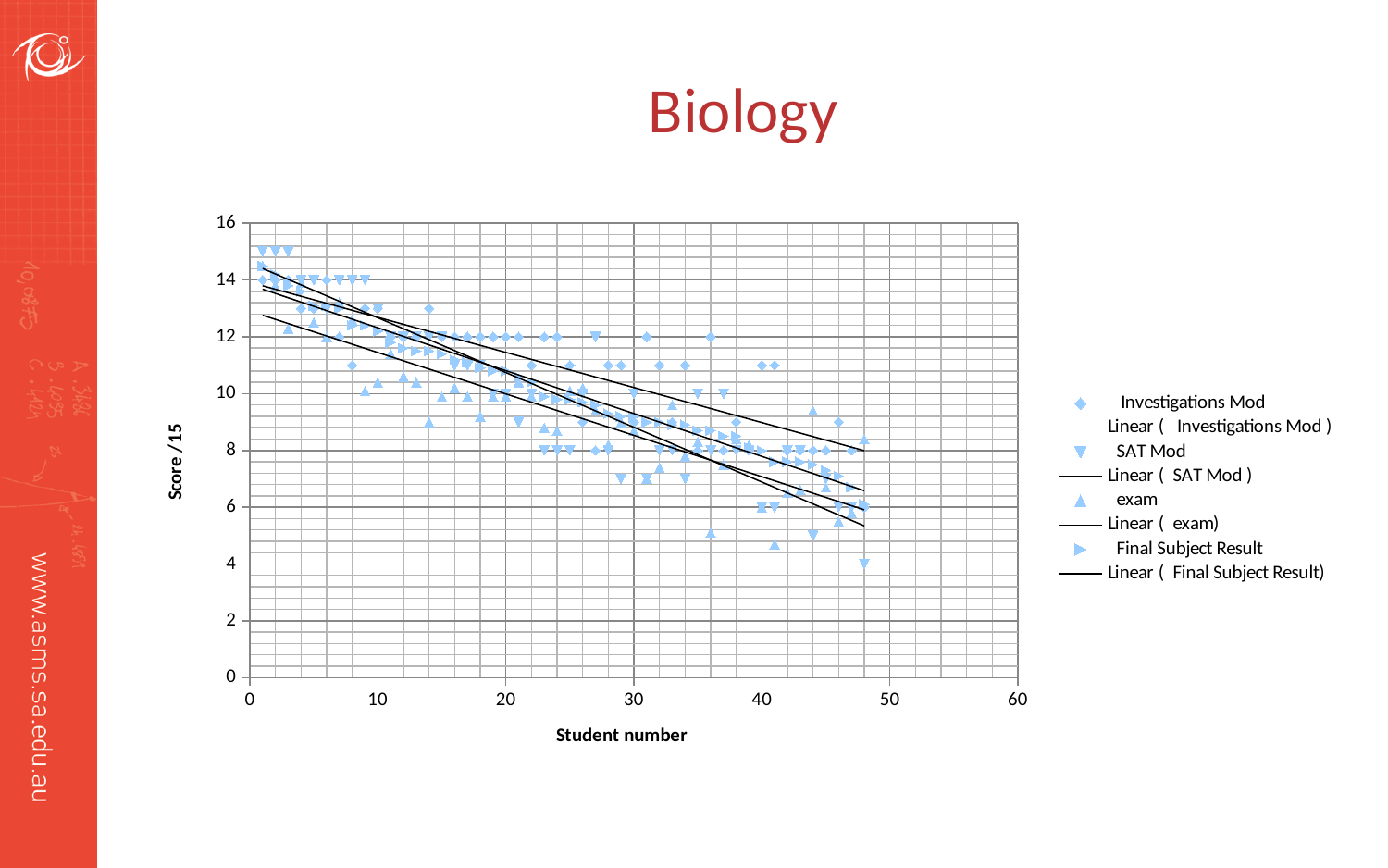

# Biology

### Chart

| Category |    Investigations Mod  |   SAT Mod  |   exam |   Final Subject Result |
|---|---|---|---|---|